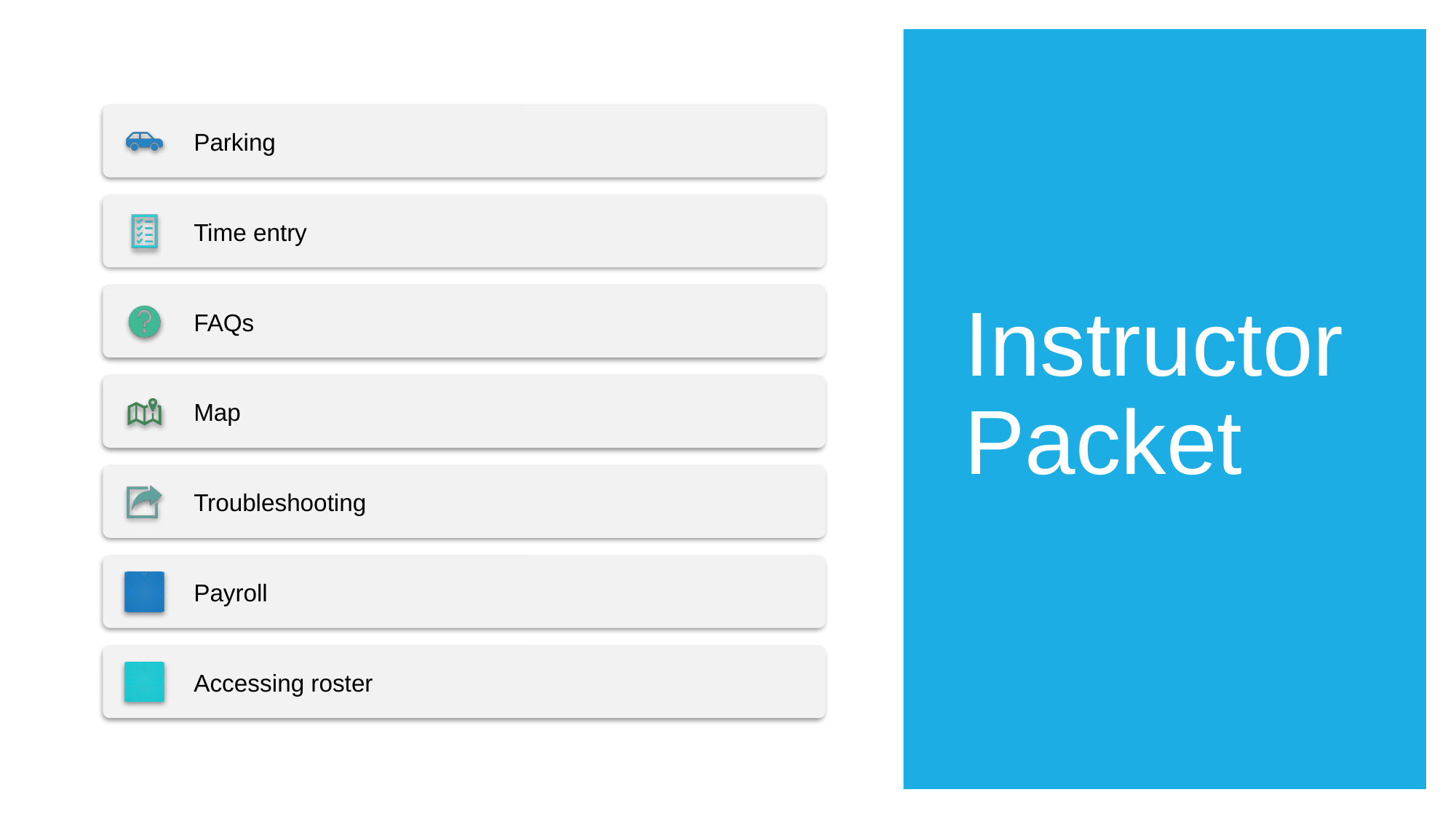

# Instructor Packet
Parking
Time entry
FAQs
Map
Troubleshooting
Payroll
Accessing roster